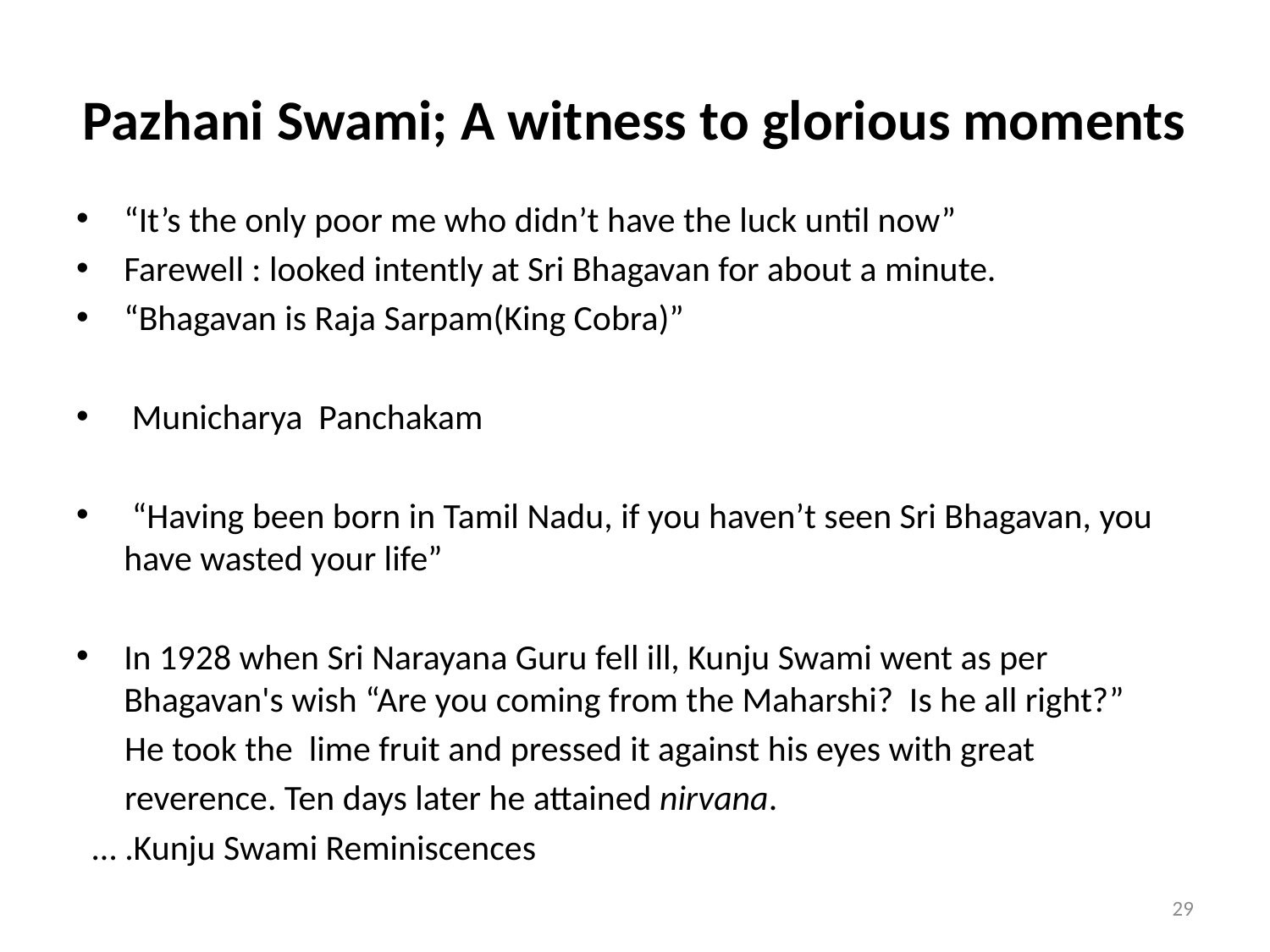

# Pazhani Swami; A witness to glorious moments
“It’s the only poor me who didn’t have the luck until now”
Farewell : looked intently at Sri Bhagavan for about a minute.
“Bhagavan is Raja Sarpam(King Cobra)”

 Municharya  Panchakam

 “Having been born in Tamil Nadu, if you haven’t seen Sri Bhagavan, you have wasted your life”

In 1928 when Sri Narayana Guru fell ill, Kunju Swami went as per Bhagavan's wish “Are you coming from the Maharshi?  Is he all right?”
      He took the  lime fruit and pressed it against his eyes with great
      reverence. Ten days later he attained nirvana.
  … .Kunju Swami Reminiscences
29